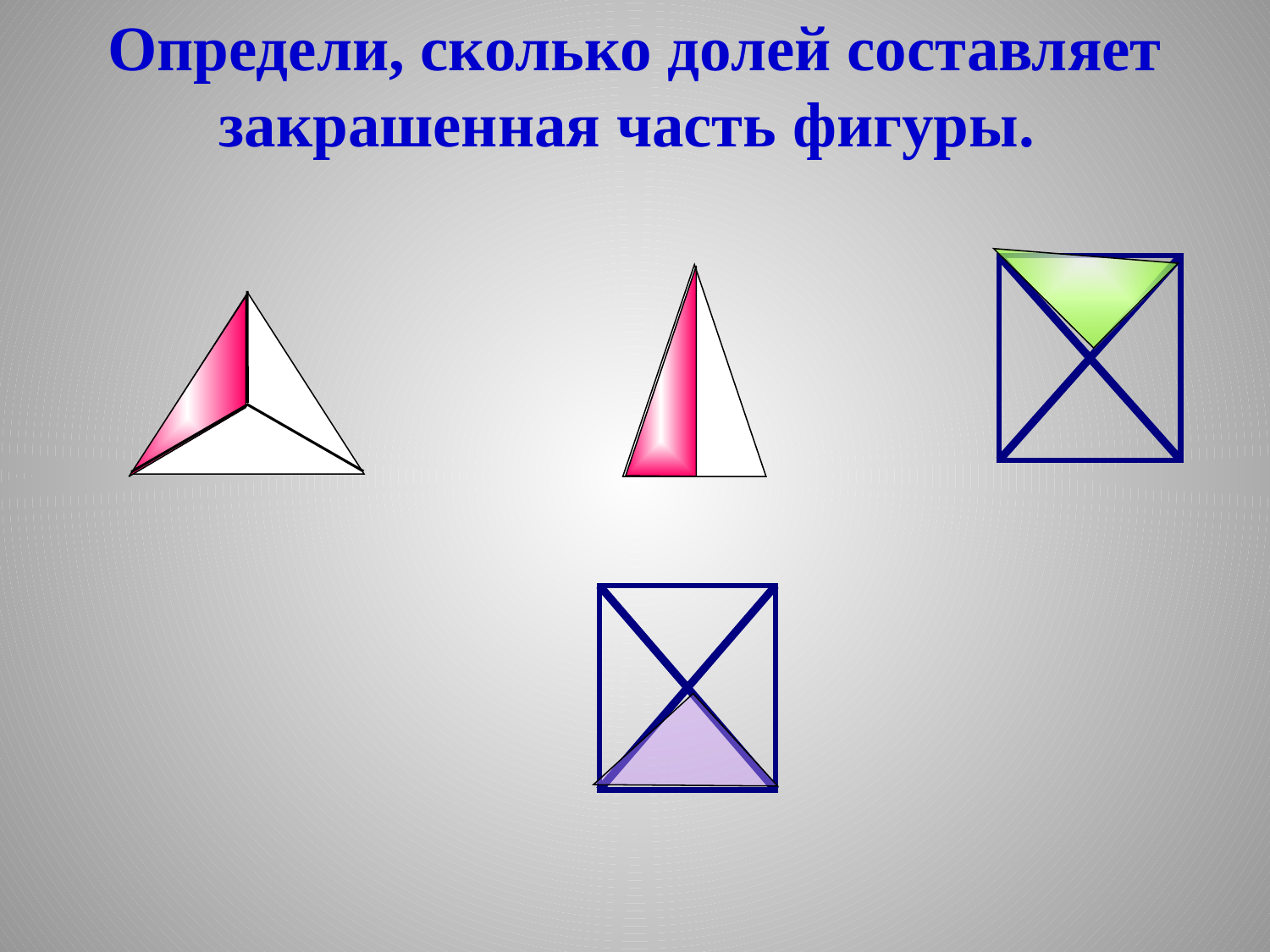

Определи, сколько долей составляет закрашенная часть фигуры.